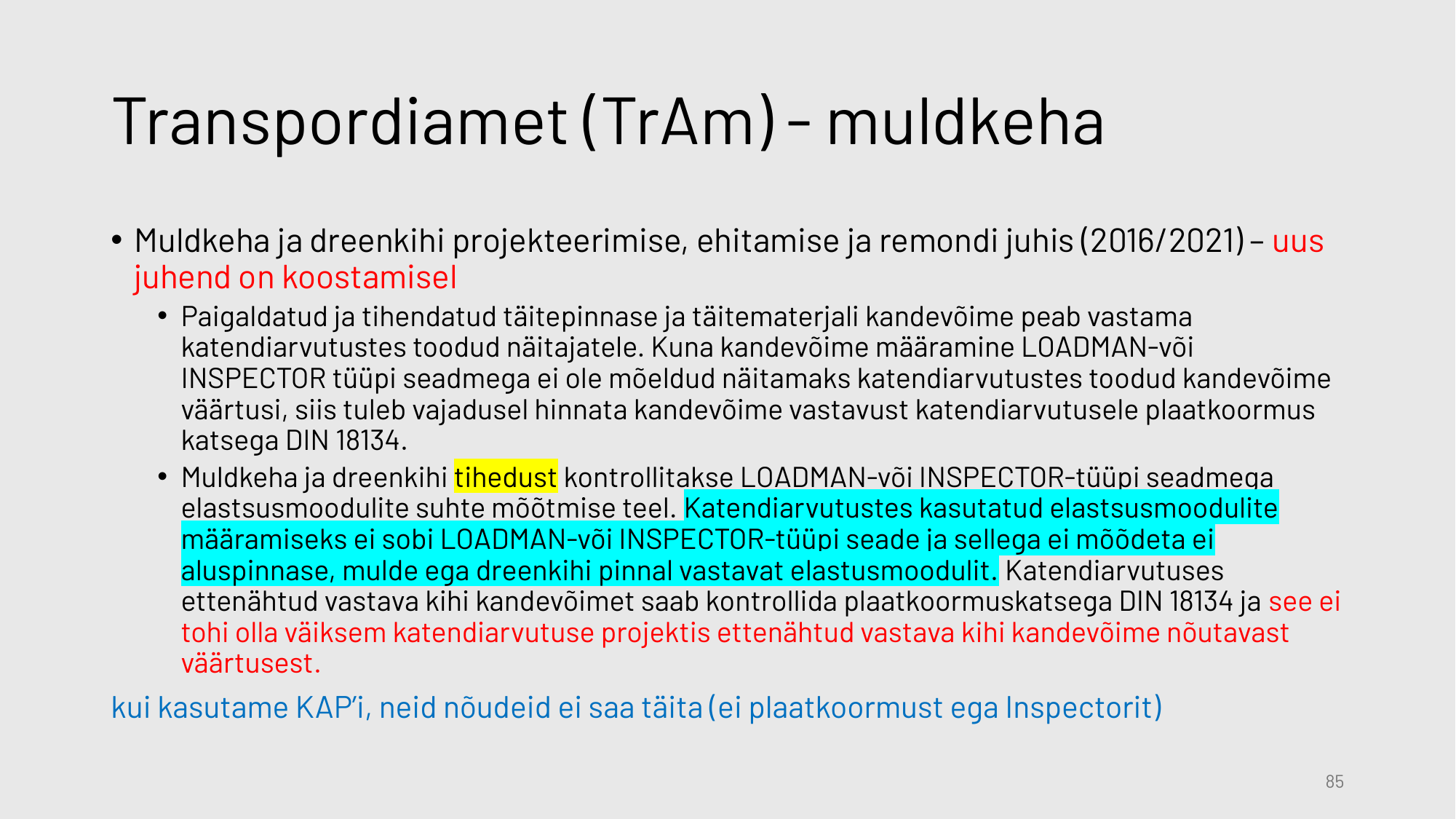

# Transpordiamet (TrAm) - muldkeha
Muldkeha ja dreenkihi projekteerimise, ehitamise ja remondi juhis (2016/2021) – uus juhend on koostamisel
Paigaldatud ja tihendatud täitepinnase ja täitematerjali kandevõime peab vastama katendiarvutustes toodud näitajatele. Kuna kandevõime määramine LOADMAN-või INSPECTOR tüüpi seadmega ei ole mõeldud näitamaks katendiarvutustes toodud kandevõime väärtusi, siis tuleb vajadusel hinnata kandevõime vastavust katendiarvutusele plaatkoormus katsega DIN 18134.
Muldkeha ja dreenkihi tihedust kontrollitakse LOADMAN-või INSPECTOR-tüüpi seadmega elastsusmoodulite suhte mõõtmise teel. Katendiarvutustes kasutatud elastsusmoodulite määramiseks ei sobi LOADMAN-või INSPECTOR-tüüpi seade ja sellega ei mõõdeta ei aluspinnase, mulde ega dreenkihi pinnal vastavat elastusmoodulit. Katendiarvutuses ettenähtud vastava kihi kandevõimet saab kontrollida plaatkoormuskatsega DIN 18134 ja see ei tohi olla väiksem katendiarvutuse projektis ettenähtud vastava kihi kandevõime nõutavast väärtusest.
kui kasutame KAP’i, neid nõudeid ei saa täita (ei plaatkoormust ega Inspectorit)
85